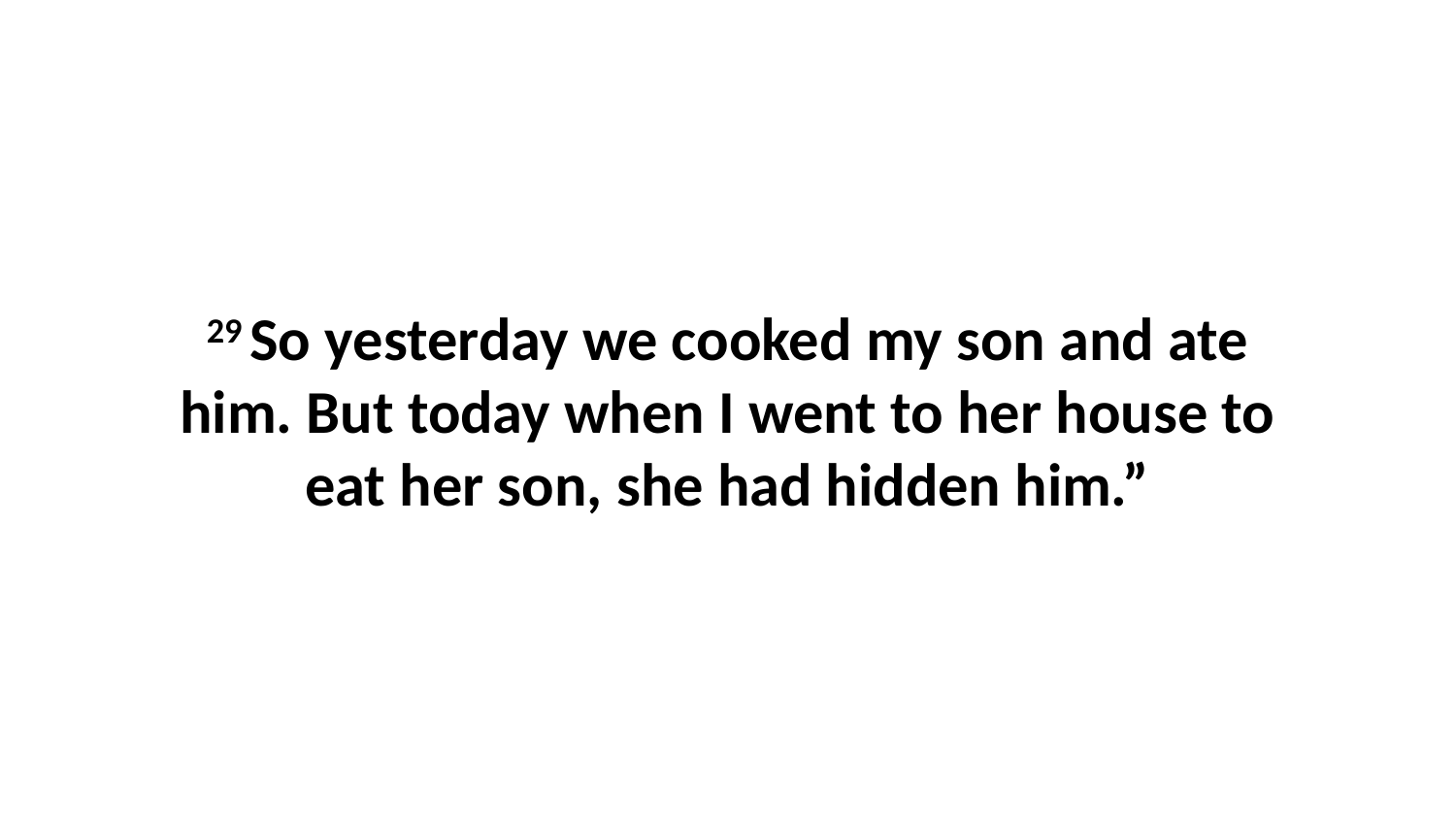

29 So yesterday we cooked my son and ate him. But today when I went to her house to eat her son, she had hidden him.”